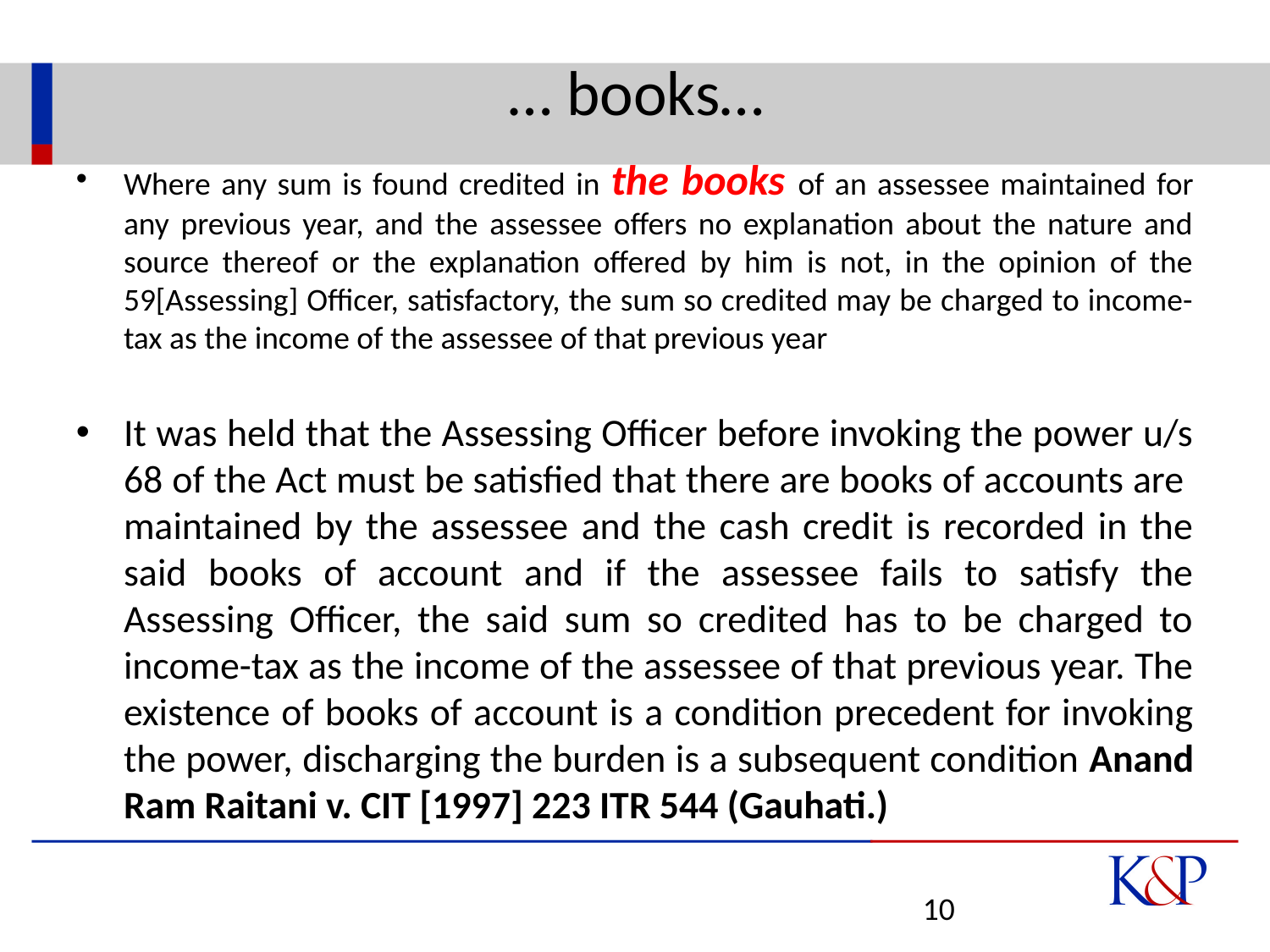

# … books…
Where any sum is found credited in the books of an assessee maintained for any previous year, and the assessee offers no explanation about the nature and source thereof or the explanation offered by him is not, in the opinion of the 59[Assessing] Officer, satisfactory, the sum so credited may be charged to income-tax as the income of the assessee of that previous year

It was held that the Assessing Officer before invoking the power u/s 68 of the Act must be satisfied that there are books of accounts are  maintained by the assessee and the cash credit is recorded in the said books of account and if the assessee fails to satisfy the Assessing Officer, the said sum so credited has to be charged to income-tax as the income of the assessee of that previous year. The existence of books of account is a condition precedent for invoking the power, discharging the burden is a subsequent condition Anand Ram Raitani v. CIT [1997] 223 ITR 544 (Gauhati.)

10